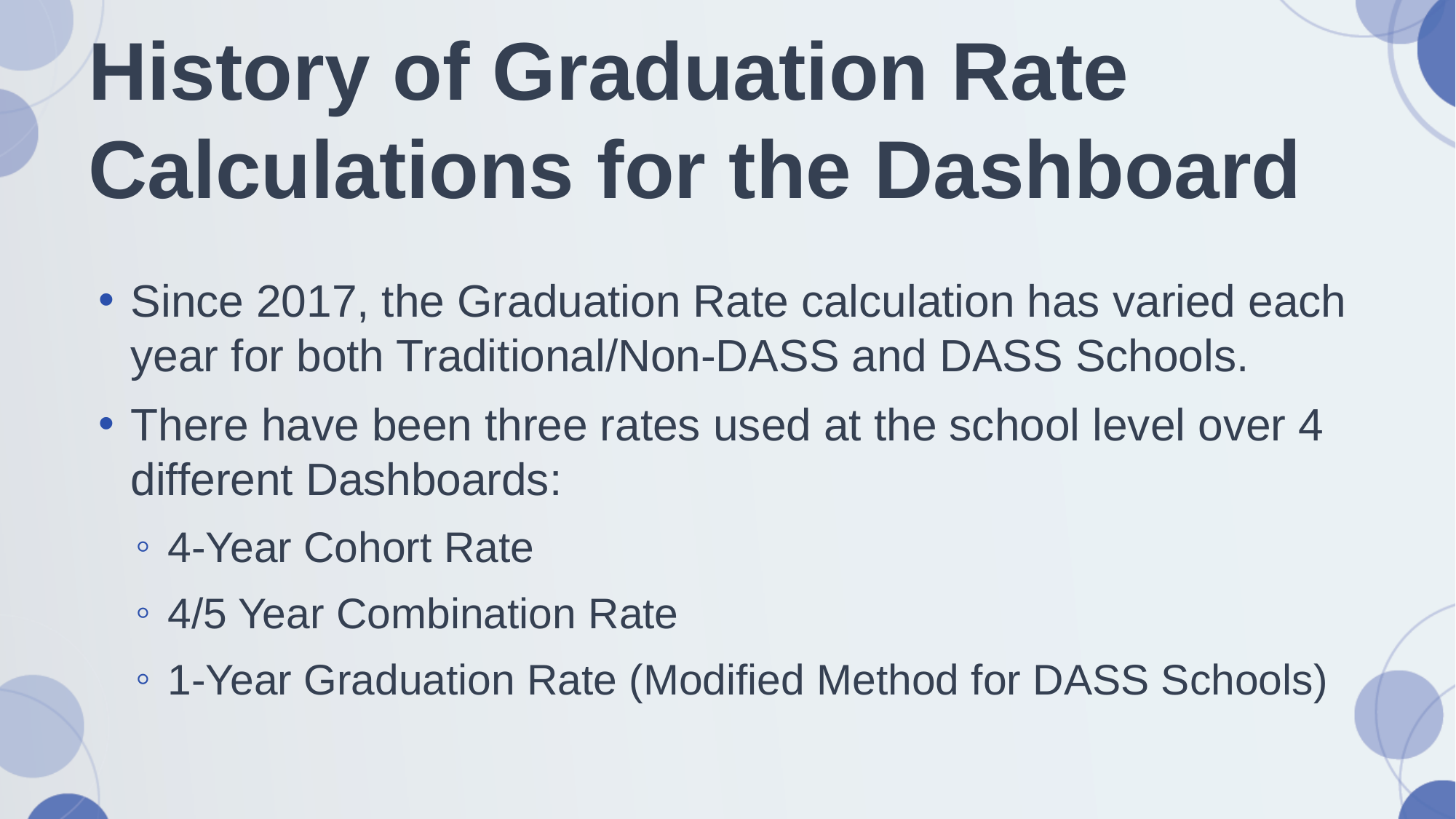

# History of Graduation Rate Calculations for the Dashboard
Since 2017, the Graduation Rate calculation has varied each year for both Traditional/Non-DASS and DASS Schools.
There have been three rates used at the school level over 4 different Dashboards:
4-Year Cohort Rate
4/5 Year Combination Rate
1-Year Graduation Rate (Modified Method for DASS Schools)